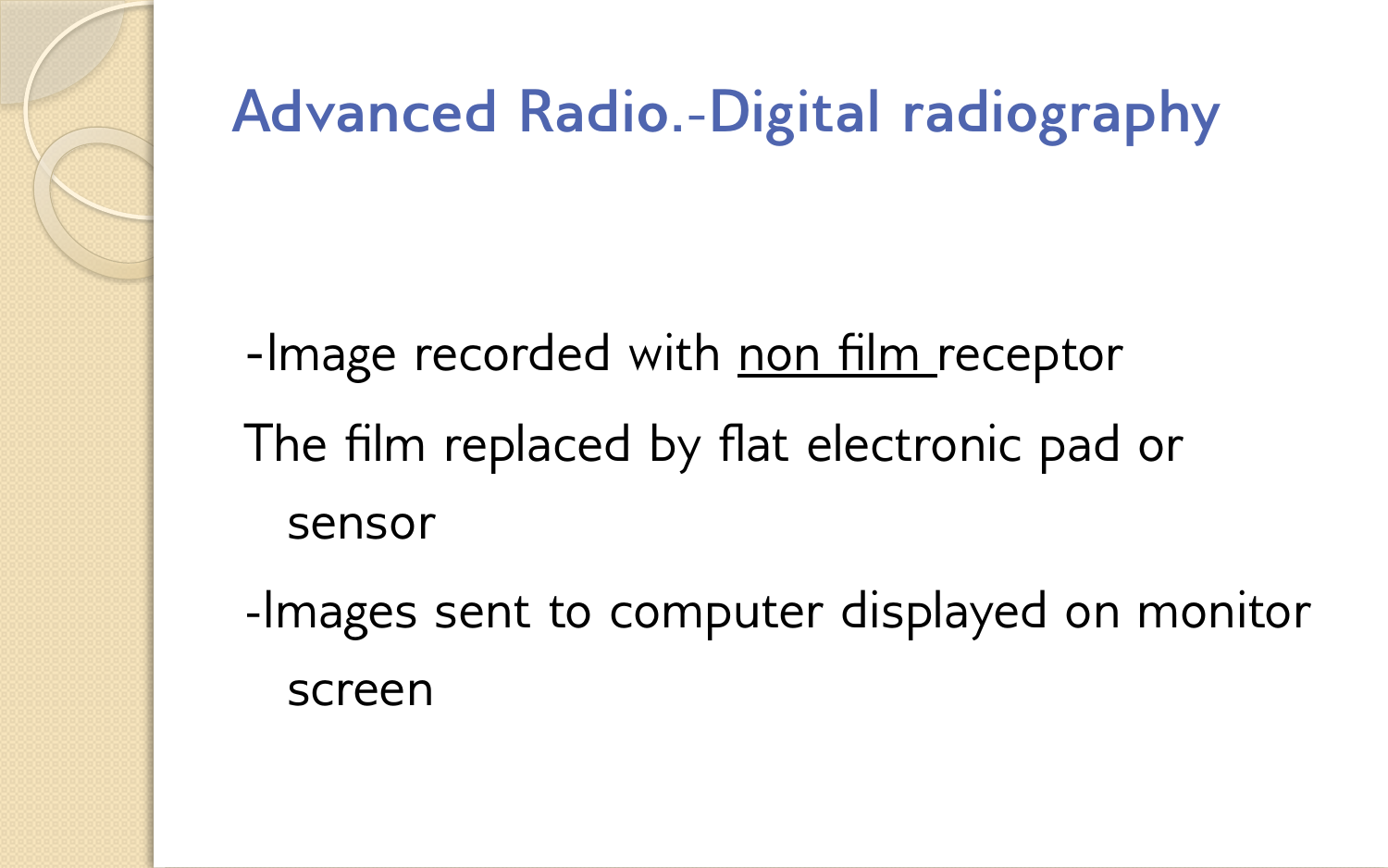

# Advanced Radio.-Digital radiography

-Image recorded with non film receptor
The film replaced by flat electronic pad or sensor
-Images sent to computer displayed on monitor screen